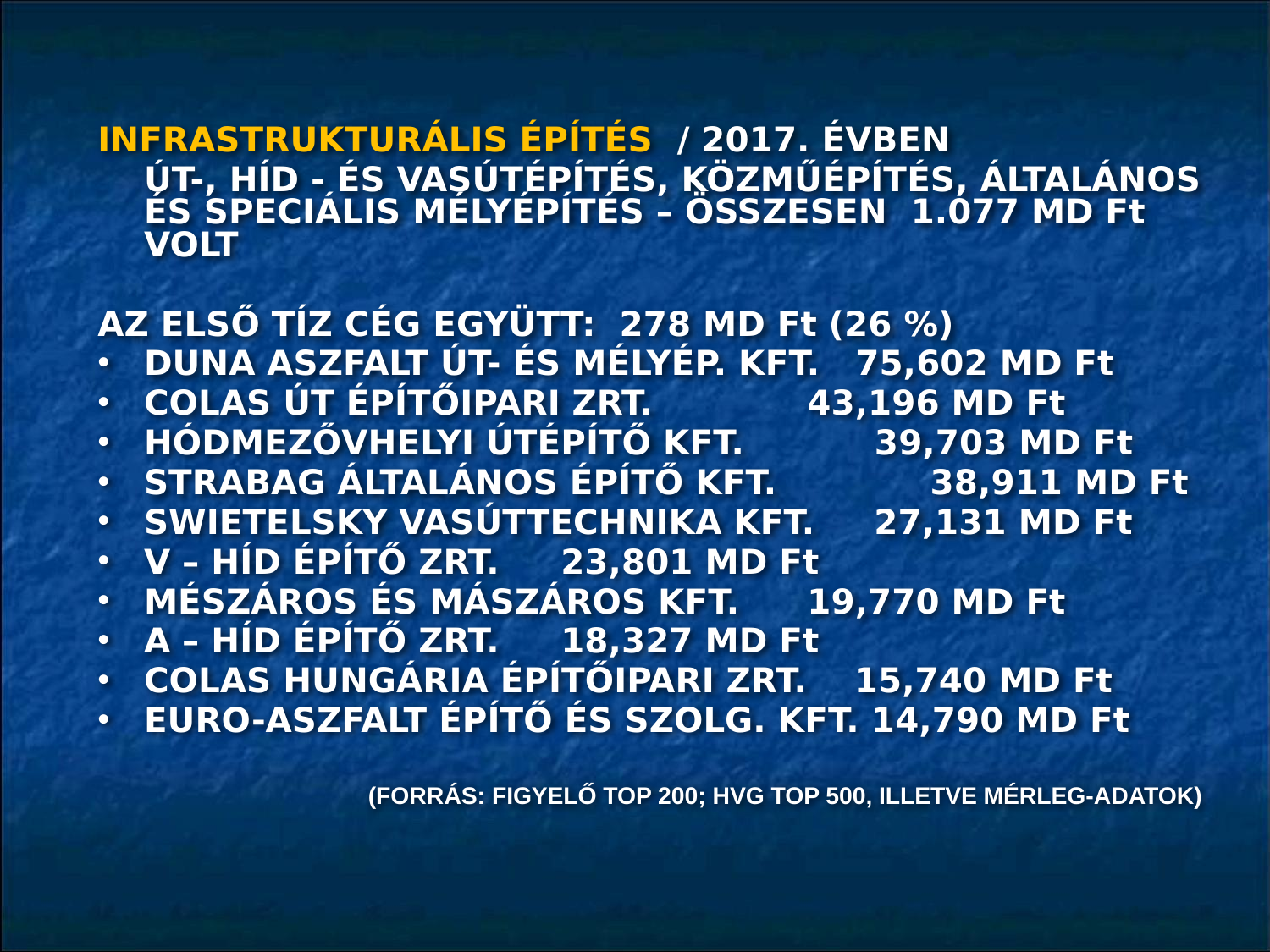

INFRASTRUKTURÁLIS ÉPÍTÉS  / 2017. ÉVBEN
	ÚT-, HÍD - ÉS VASÚTÉPÍTÉS, KÖZMŰÉPÍTÉS, ÁLTALÁNOS ÉS SPECIÁLIS MÉLYÉPÍTÉS – ÖSSZESEN  1.077 MD Ft VOLT

AZ ELSŐ TÍZ CÉG EGYÜTT:  278 MD Ft (26 %)
DUNA ASZFALT ÚT- ÉS MÉLYÉP. KFT.   75,602 MD Ft
COLAS ÚT ÉPÍTŐIPARI ZRT.		    43,196 MD Ft
HÓDMEZŐVHELYI ÚTÉPÍTŐ KFT.           39,703 MD Ft
STRABAG ÁLTALÁNOS ÉPÍTŐ KFT.	    38,911 MD Ft
SWIETELSKY VASÚTTECHNIKA KFT.     27,131 MD Ft
V – HÍD ÉPÍTŐ ZRT.			    23,801 MD Ft
MÉSZÁROS ÉS MÁSZÁROS KFT.	    19,770 MD Ft
A – HÍD ÉPÍTŐ ZRT.			    18,327 MD Ft
COLAS HUNGÁRIA ÉPÍTŐIPARI ZRT.    15,740 MD Ft
EURO-ASZFALT ÉPÍTŐ ÉS SZOLG. KFT. 14,790 MD Ft

    (FORRÁS: FIGYELŐ TOP 200; HVG TOP 500, ILLETVE MÉRLEG-ADATOK)